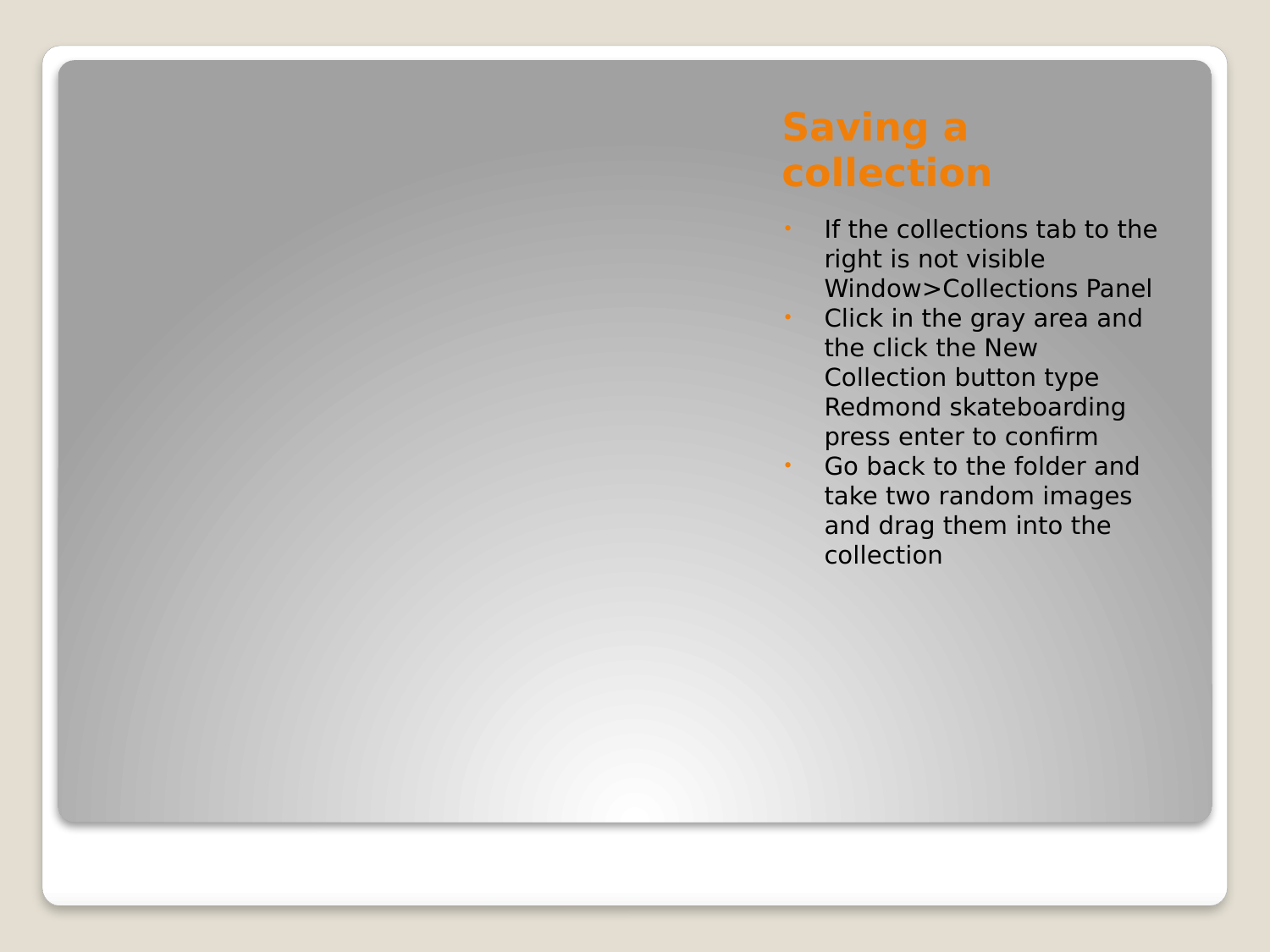

# Saving a collection

If the collections tab to the right is not visible Window>Collections Panel
Click in the gray area and the click the New Collection button type Redmond skateboarding press enter to confirm
Go back to the folder and take two random images and drag them into the collection